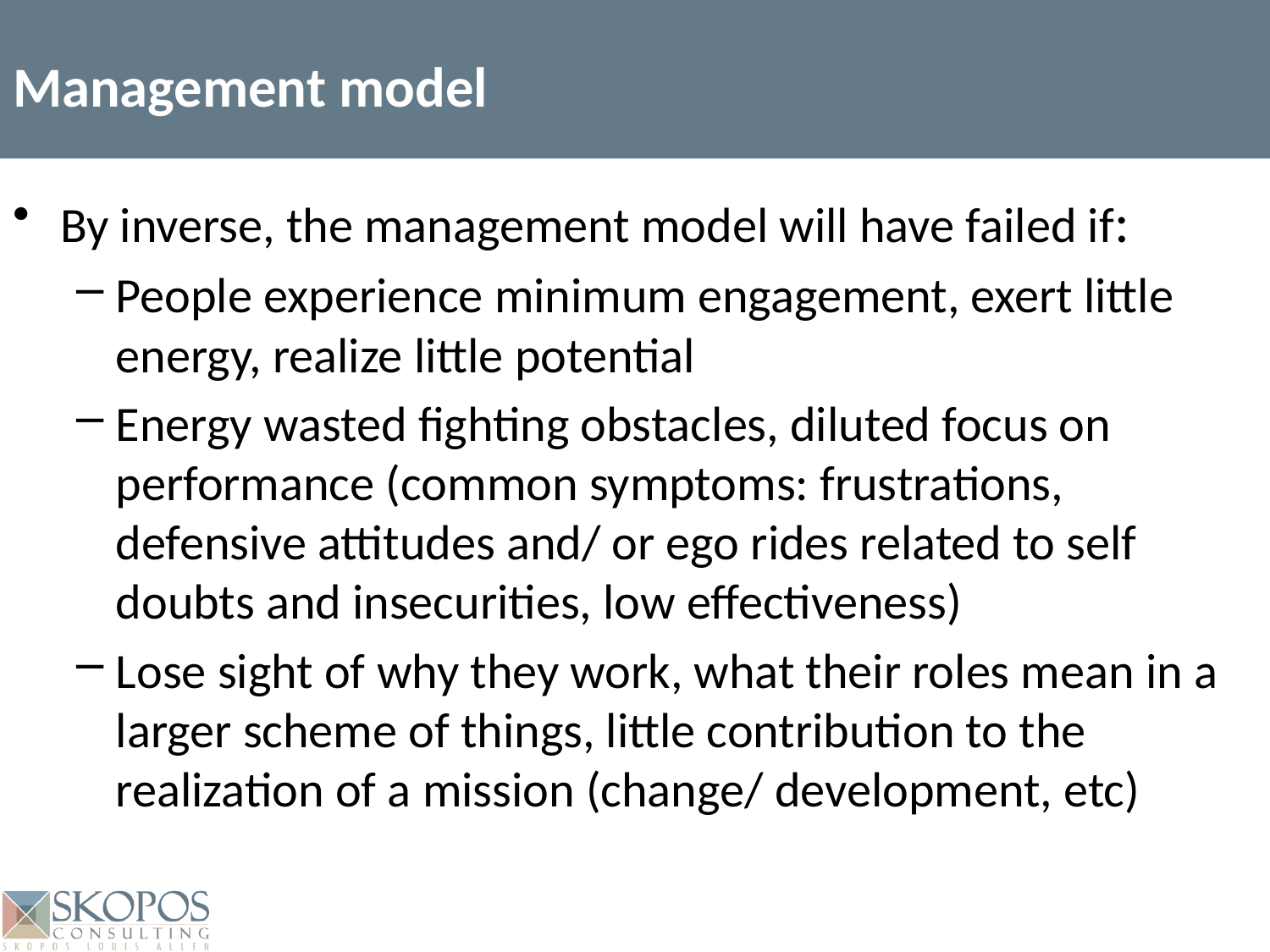

Management model
By inverse, the management model will have failed if:
People experience minimum engagement, exert little energy, realize little potential
Energy wasted fighting obstacles, diluted focus on performance (common symptoms: frustrations, defensive attitudes and/ or ego rides related to self doubts and insecurities, low effectiveness)
Lose sight of why they work, what their roles mean in a larger scheme of things, little contribution to the realization of a mission (change/ development, etc)